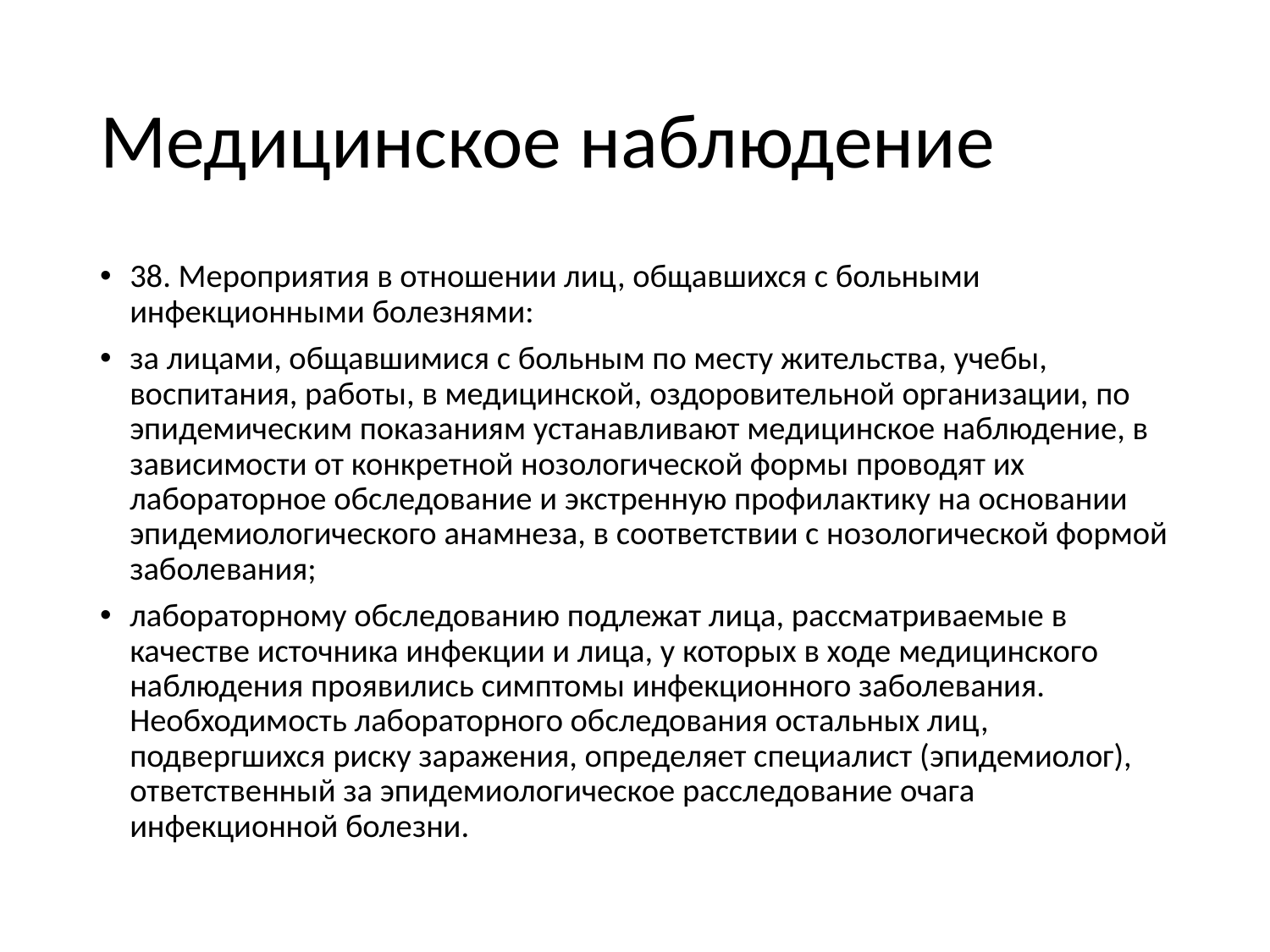

# Медицинское наблюдение
38. Мероприятия в отношении лиц, общавшихся с больными инфекционными болезнями:
за лицами, общавшимися с больным по месту жительства, учебы, воспитания, работы, в медицинской, оздоровительной организации, по эпидемическим показаниям устанавливают медицинское наблюдение, в зависимости от конкретной нозологической формы проводят их лабораторное обследование и экстренную профилактику на основании эпидемиологического анамнеза, в соответствии с нозологической формой заболевания;
лабораторному обследованию подлежат лица, рассматриваемые в качестве источника инфекции и лица, у которых в ходе медицинского наблюдения проявились симптомы инфекционного заболевания. Необходимость лабораторного обследования остальных лиц, подвергшихся риску заражения, определяет специалист (эпидемиолог), ответственный за эпидемиологическое расследование очага инфекционной болезни.